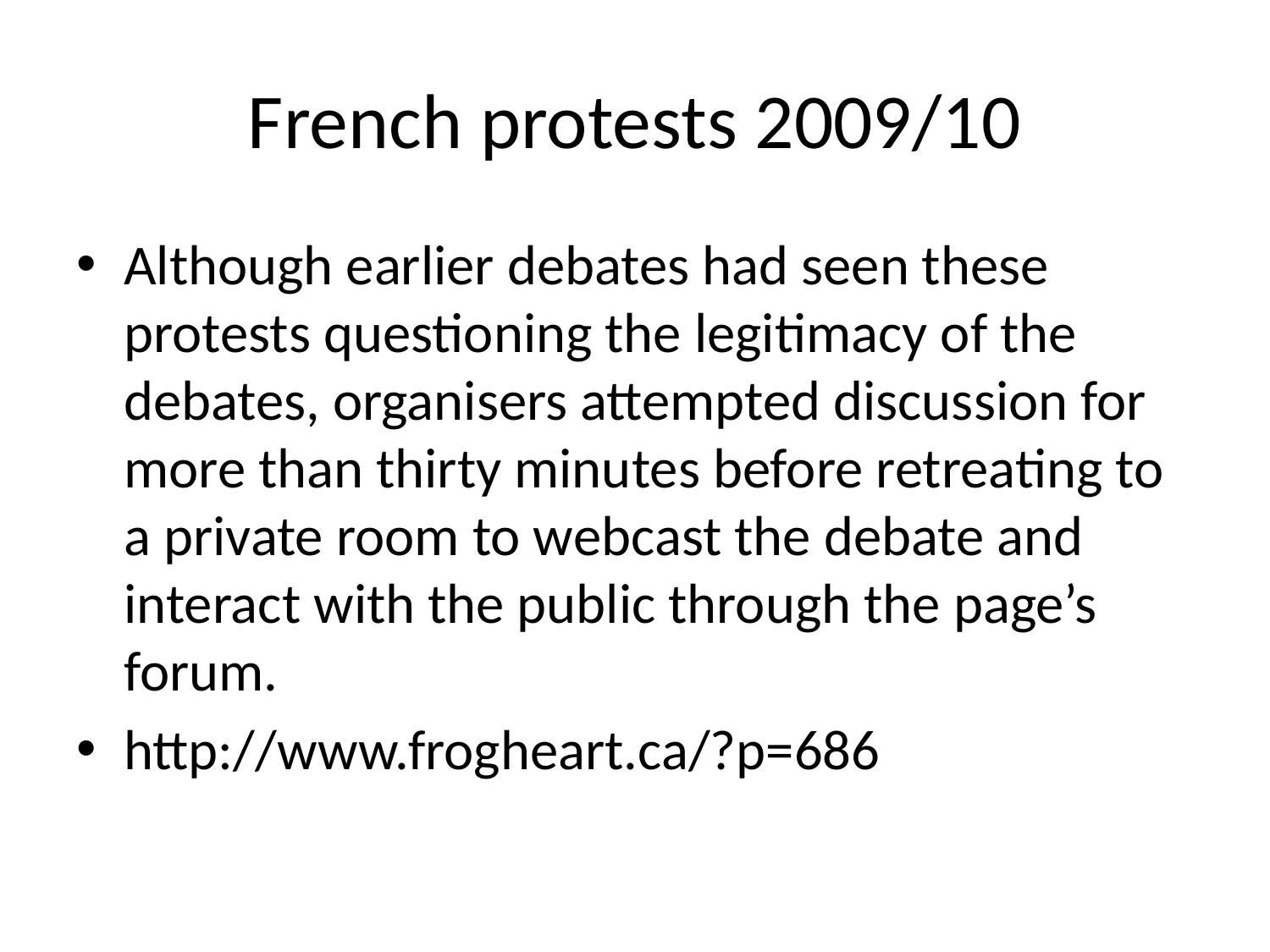

# French protests 2009/10
Although earlier debates had seen these protests questioning the legitimacy of the debates, organisers attempted discussion for more than thirty minutes before retreating to a private room to webcast the debate and interact with the public through the page’s forum.
http://www.frogheart.ca/?p=686